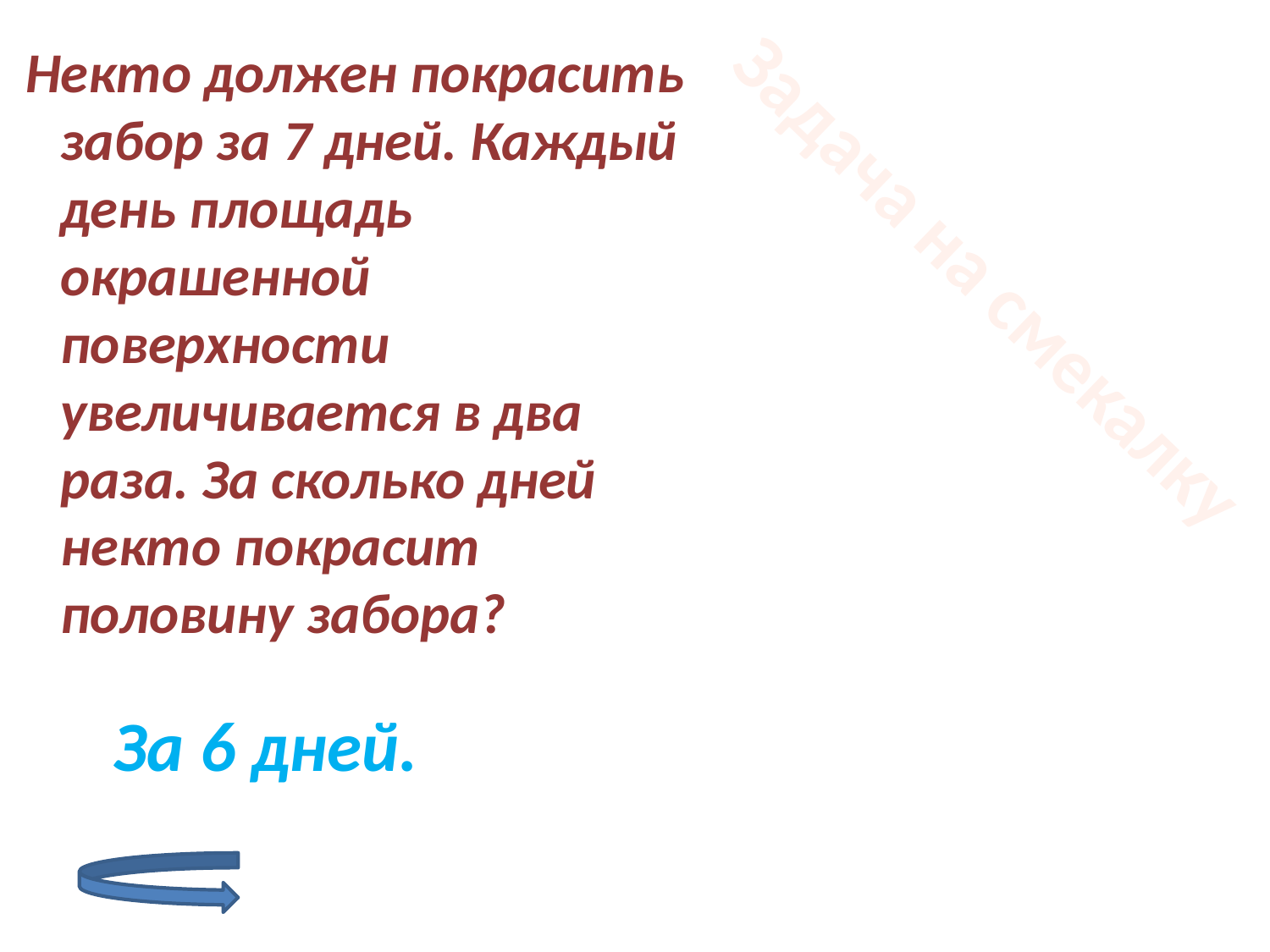

Некто должен покрасить забор за 7 дней. Каждый день площадь окрашенной поверхности увеличивается в два раза. За сколько дней некто покрасит половину забора?
Задача на смекалку
За 6 дней.